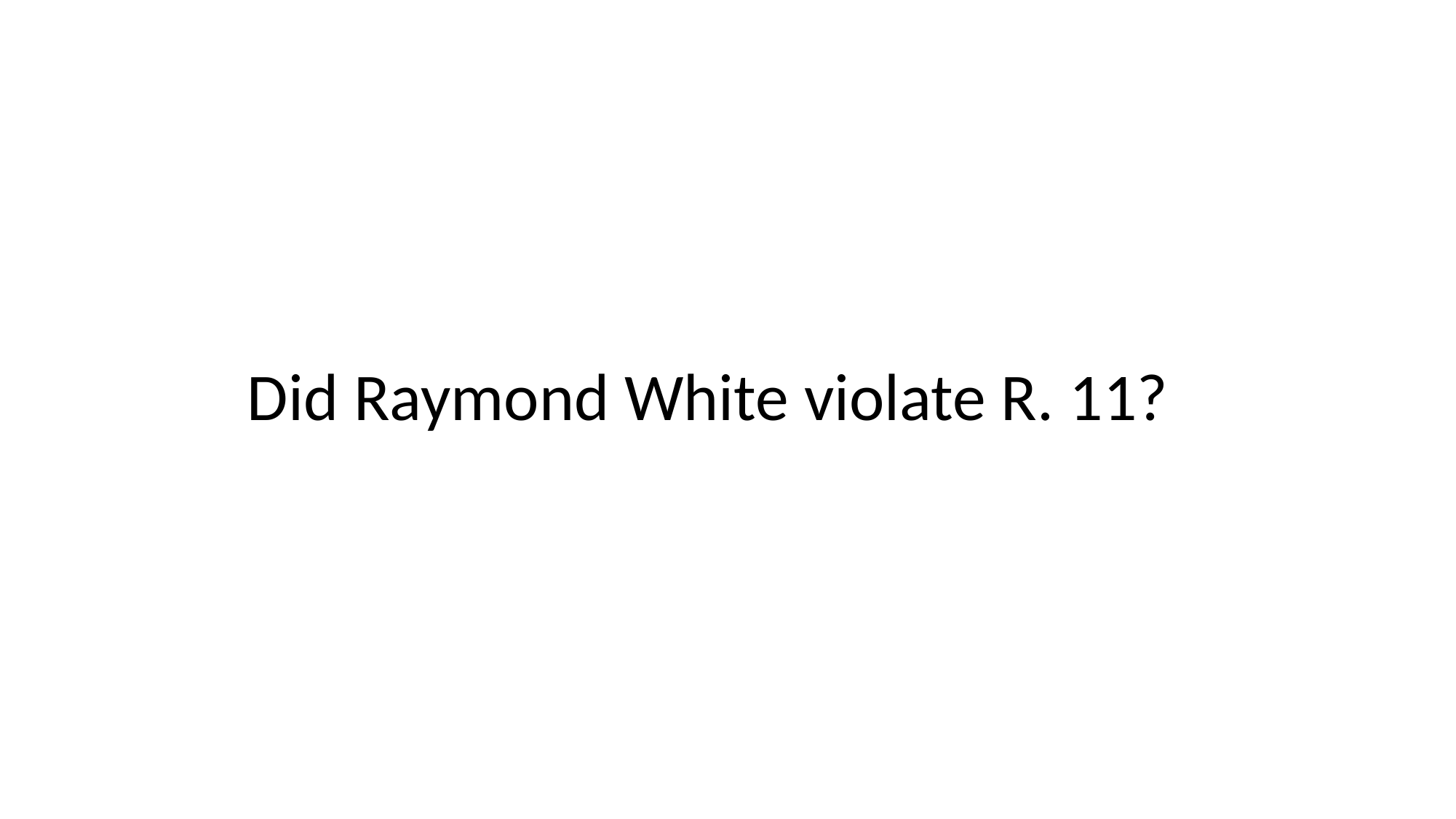

# Did Raymond White violate R. 11?